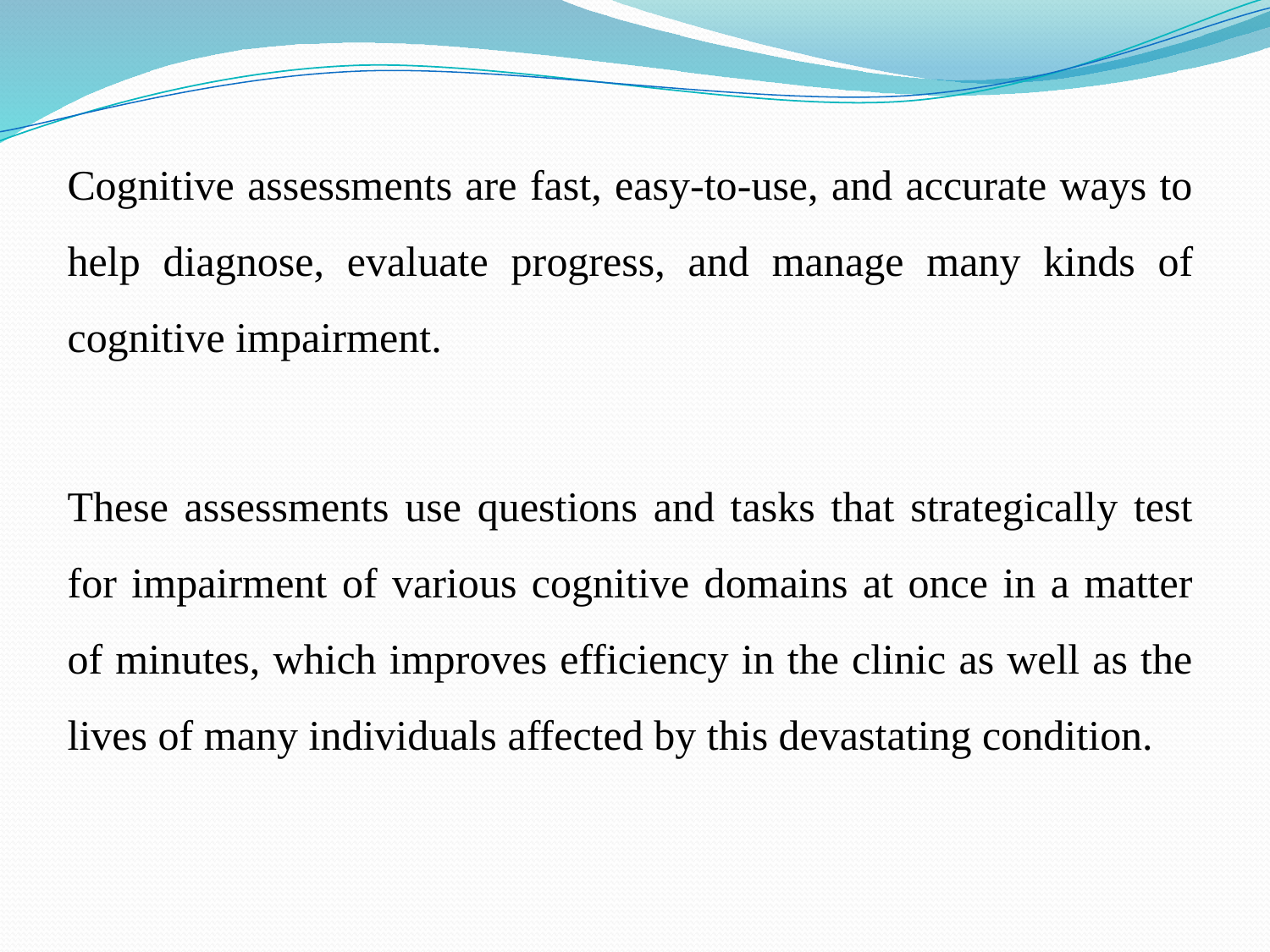

Cognitive assessments are fast, easy-to-use, and accurate ways to help diagnose, evaluate progress, and manage many kinds of cognitive impairment.

These assessments use questions and tasks that strategically test for impairment of various cognitive domains at once in a matter of minutes, which improves efficiency in the clinic as well as the lives of many individuals affected by this devastating condition.